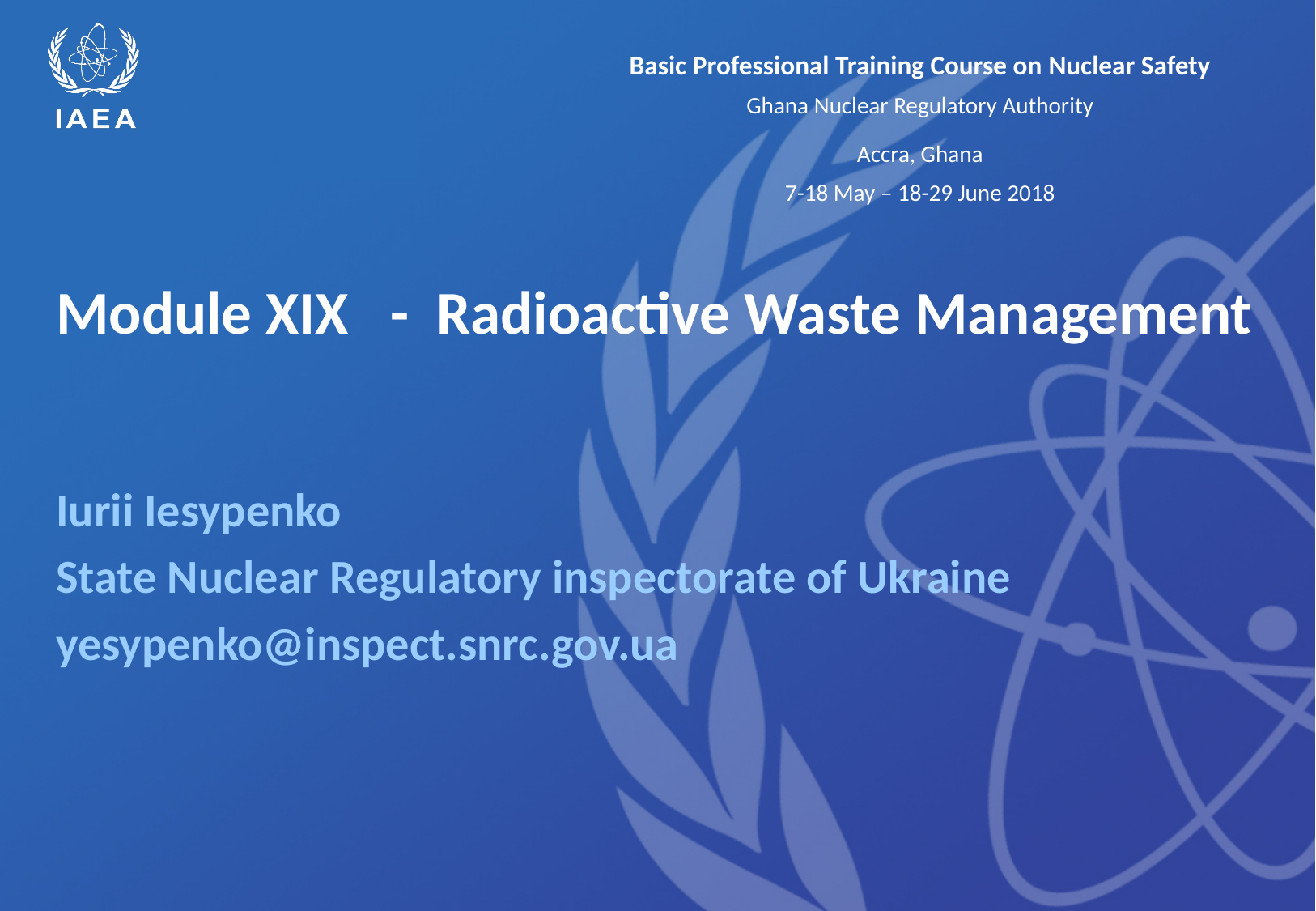

# Module XIX   -  Radioactive Waste Management
Iurii Iesypenko
State Nuclear Regulatory inspectorate of Ukraine
yesypenko@inspect.snrc.gov.ua